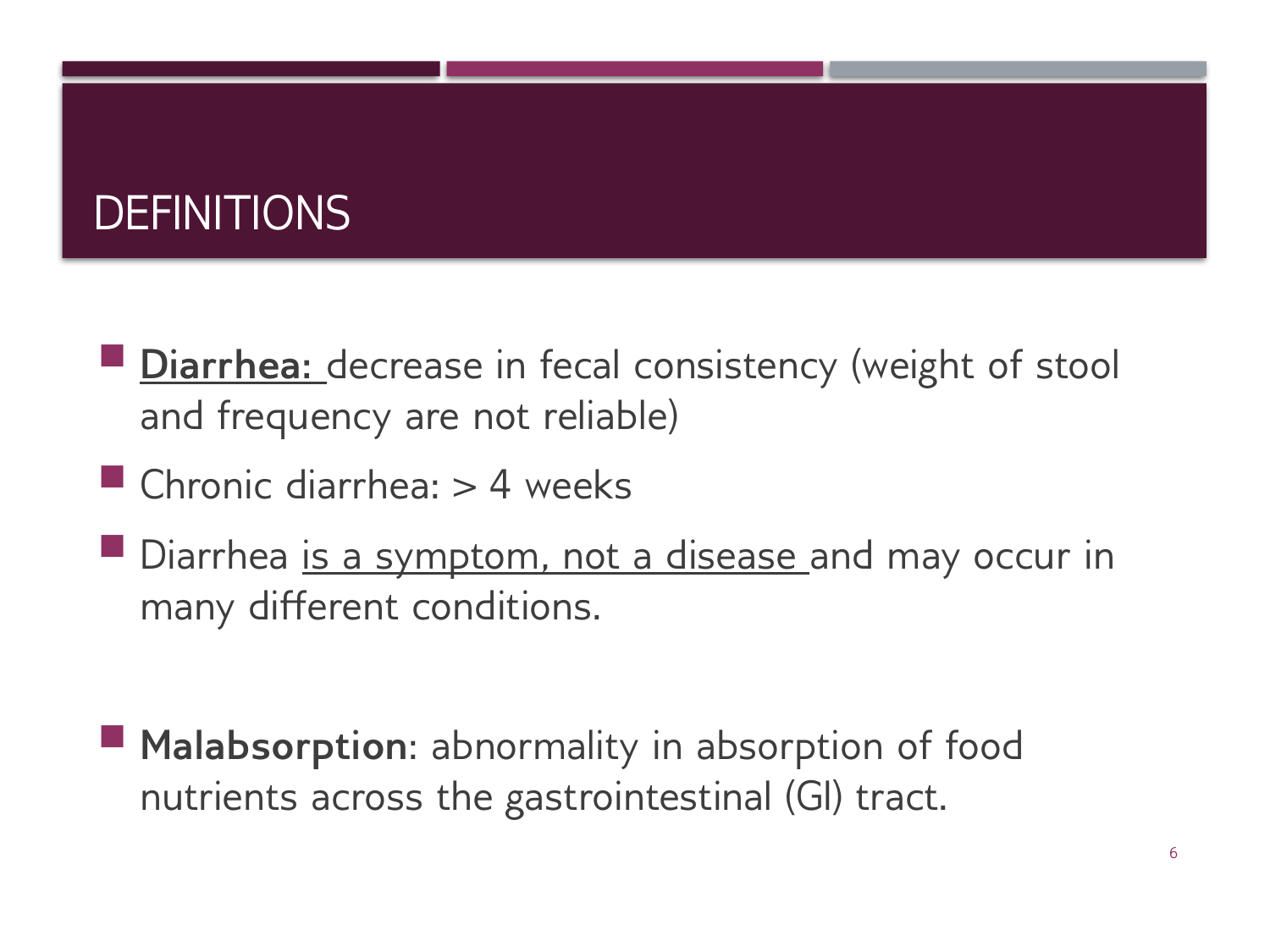

# Definitions
Diarrhea: decrease in fecal consistency (weight of stool and frequency are not reliable)
Chronic diarrhea: > 4 weeks
Diarrhea is a symptom, not a disease and may occur in many different conditions.

Malabsorption: abnormality in absorption of food nutrients across the gastrointestinal (GI) tract.

6